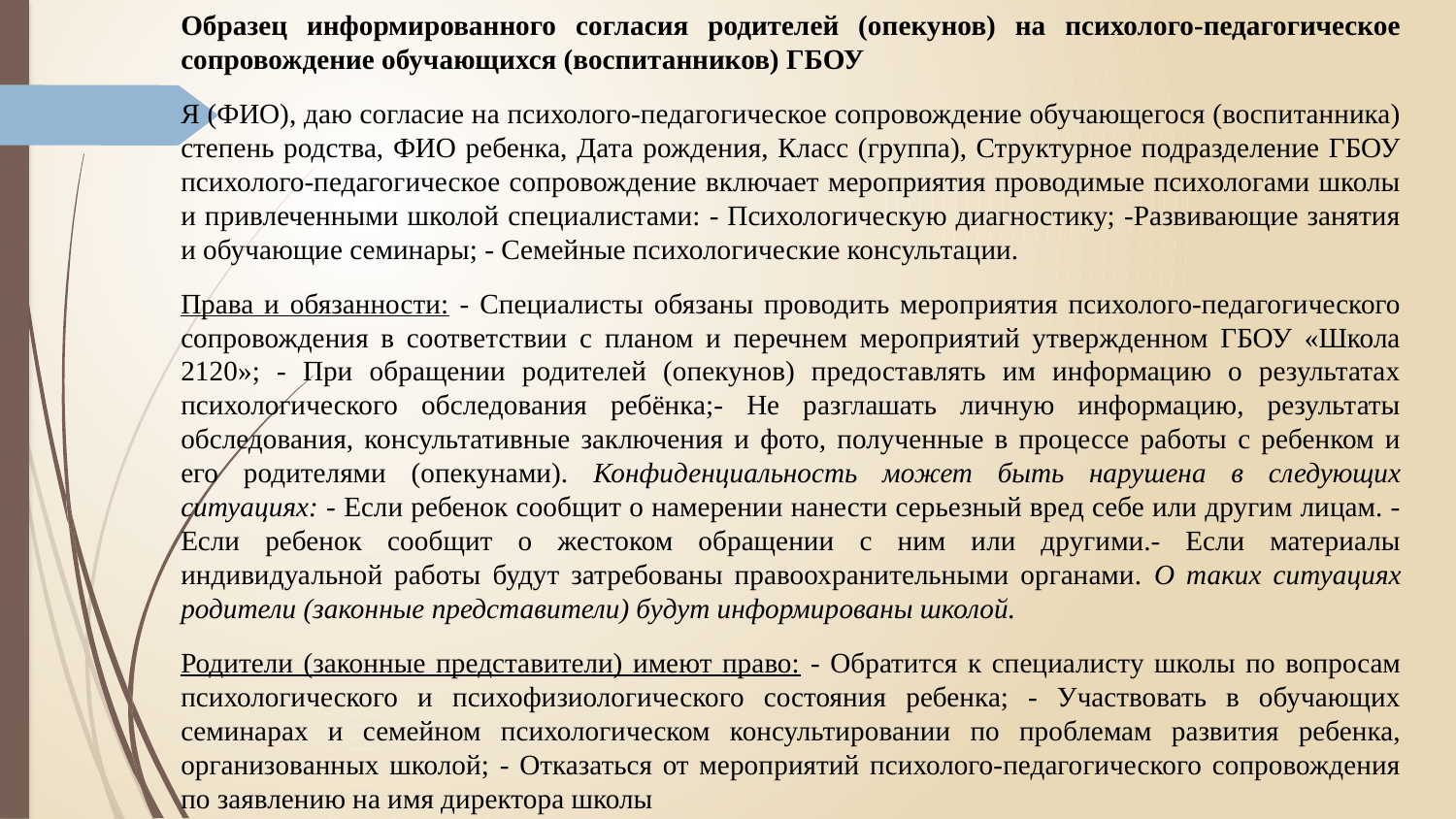

Образец информированного согласия родителей (опекунов) на психолого-педагогическое сопровождение обучающихся (воспитанников) ГБОУ
Я (ФИО), даю согласие на психолого-педагогическое сопровождение обучающегося (воспитанника) степень родства, ФИО ребенка, Дата рождения, Класс (группа), Структурное подразделение ГБОУ психолого-педагогическое сопровождение включает мероприятия проводимые психологами школы и привлеченными школой специалистами: - Психологическую диагностику; -Развивающие занятия и обучающие семинары; - Семейные психологические консультации.
Права и обязанности: - Специалисты обязаны проводить мероприятия психолого-педагогического сопровождения в соответствии с планом и перечнем мероприятий утвержденном ГБОУ «Школа 2120»; - При обращении родителей (опекунов) предоставлять им информацию о результатах психологического обследования ребёнка;- Не разглашать личную информацию, результаты обследования, консультативные заключения и фото, полученные в процессе работы с ребенком и его родителями (опекунами). Конфиденциальность может быть нарушена в следующих ситуациях: - Если ребенок сообщит о намерении нанести серьезный вред себе или другим лицам. - Если ребенок сообщит о жестоком обращении с ним или другими.- Если материалы индивидуальной работы будут затребованы правоохранительными органами. О таких ситуациях родители (законные представители) будут информированы школой.
Родители (законные представители) имеют право: - Обратится к специалисту школы по вопросам психологического и психофизиологического состояния ребенка; - Участвовать в обучающих семинарах и семейном психологическом консультировании по проблемам развития ребенка, организованных школой; - Отказаться от мероприятий психолого-педагогического сопровождения по заявлению на имя директора школы
«_____» ______________ 20____г.
 Подпись